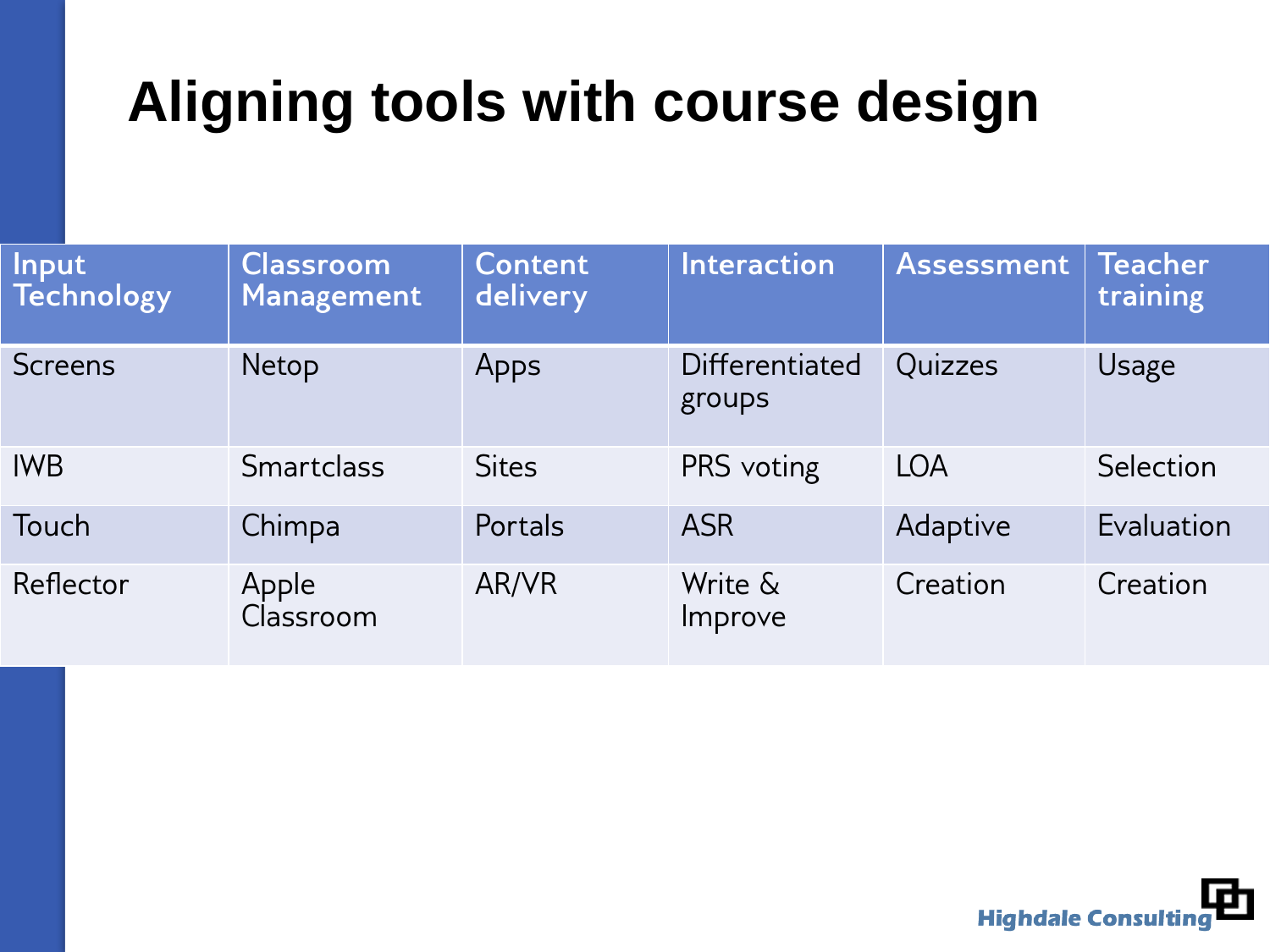

# Aligning tools with course design
| Input Technology | Classroom Management | Content delivery | Interaction | Assessment | Teacher training |
| --- | --- | --- | --- | --- | --- |
| Screens | Netop | Apps | Differentiated groups | Quizzes | Usage |
| IWB | Smartclass | Sites | PRS voting | LOA | Selection |
| Touch | Chimpa | Portals | ASR | Adaptive | Evaluation |
| Reflector | Apple Classroom | AR/VR | Write & Improve | Creation | Creation |